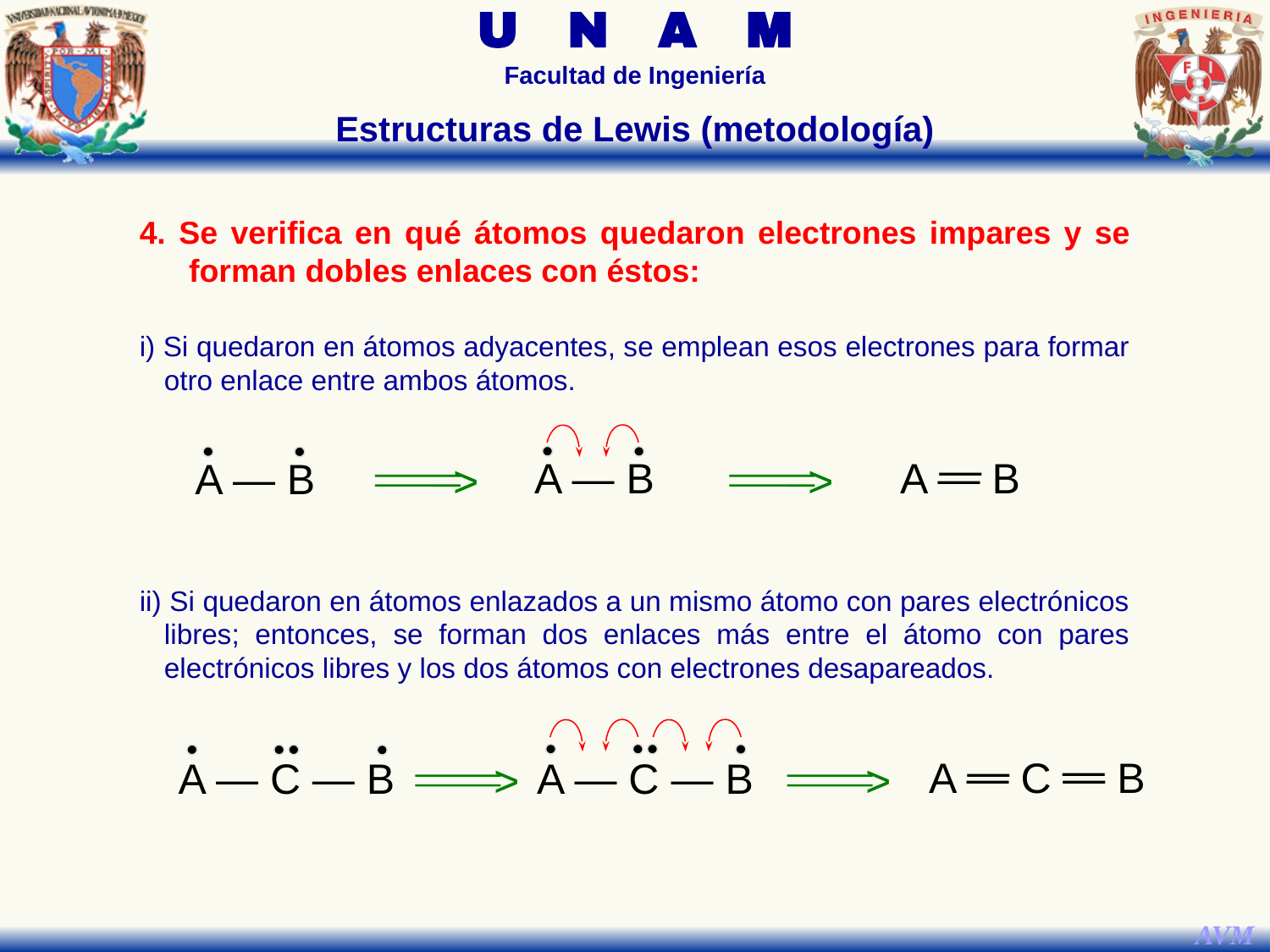

Estructuras de Lewis (metodología)
4. Se verifica en qué átomos quedaron electrones impares y se forman dobles enlaces con éstos:
i) Si quedaron en átomos adyacentes, se emplean esos electrones para formar otro enlace entre ambos átomos.

―
A ― B

A ― B

A ― B
>

>

ii) Si quedaron en átomos enlazados a un mismo átomo con pares electrónicos libres; entonces, se forman dos enlaces más entre el átomo con pares electrónicos libres y los dos átomos con electrones desapareados.

―
―
A ― C ― B

A ― C ― B

A ― C ― B
>

>